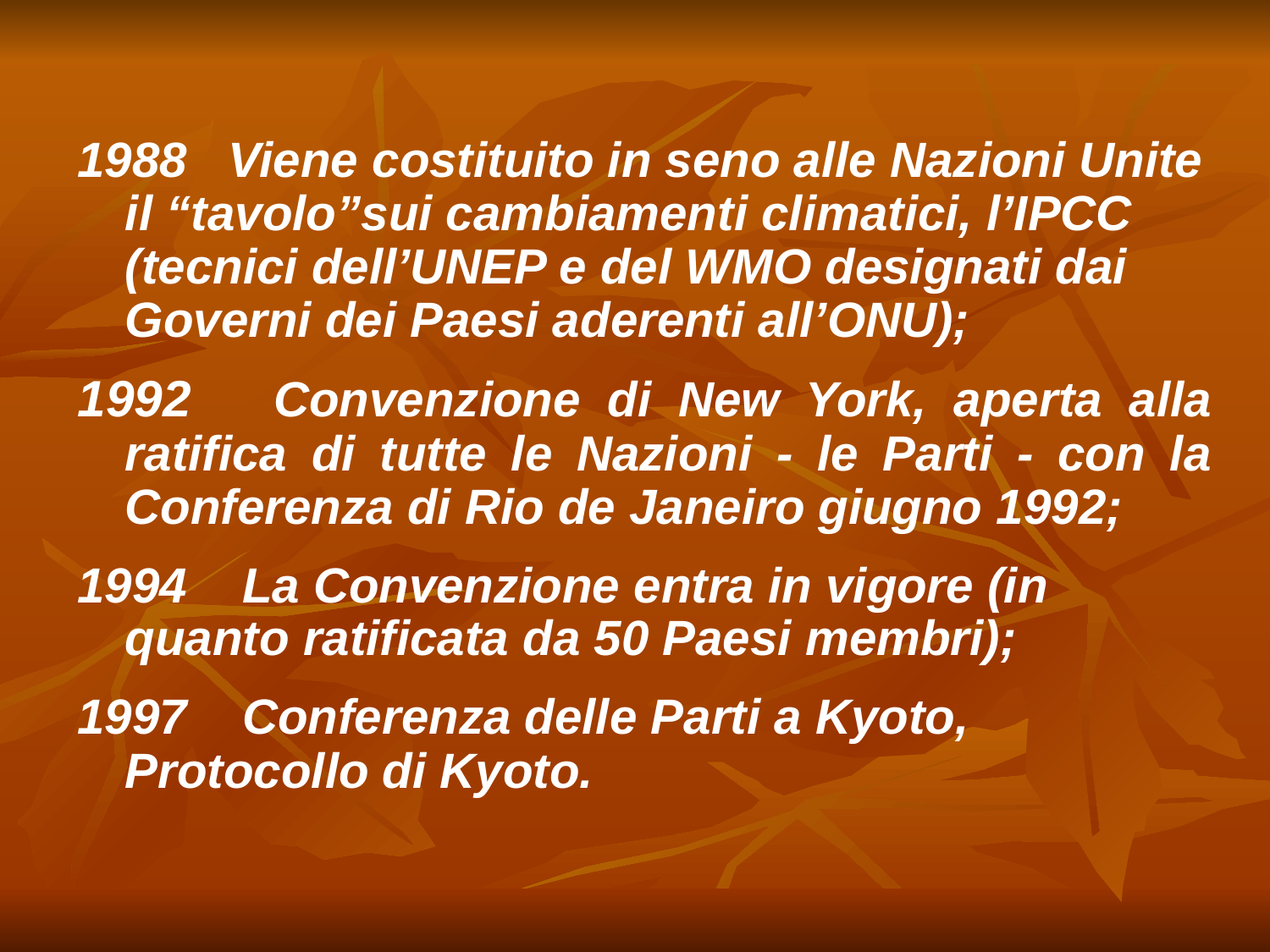

1988   Viene costituito in seno alle Nazioni Unite il “tavolo”sui cambiamenti climatici, l’IPCC (tecnici dell’UNEP e del WMO designati dai Governi dei Paesi aderenti all’ONU);

   Convenzione di New York, aperta alla ratifica di tutte le Nazioni - le Parti - con la Conferenza di Rio de Janeiro giugno 1992;

1994    La Convenzione entra in vigore (in quanto ratificata da 50 Paesi membri);

    Conferenza delle Parti a Kyoto, Protocollo di Kyoto.